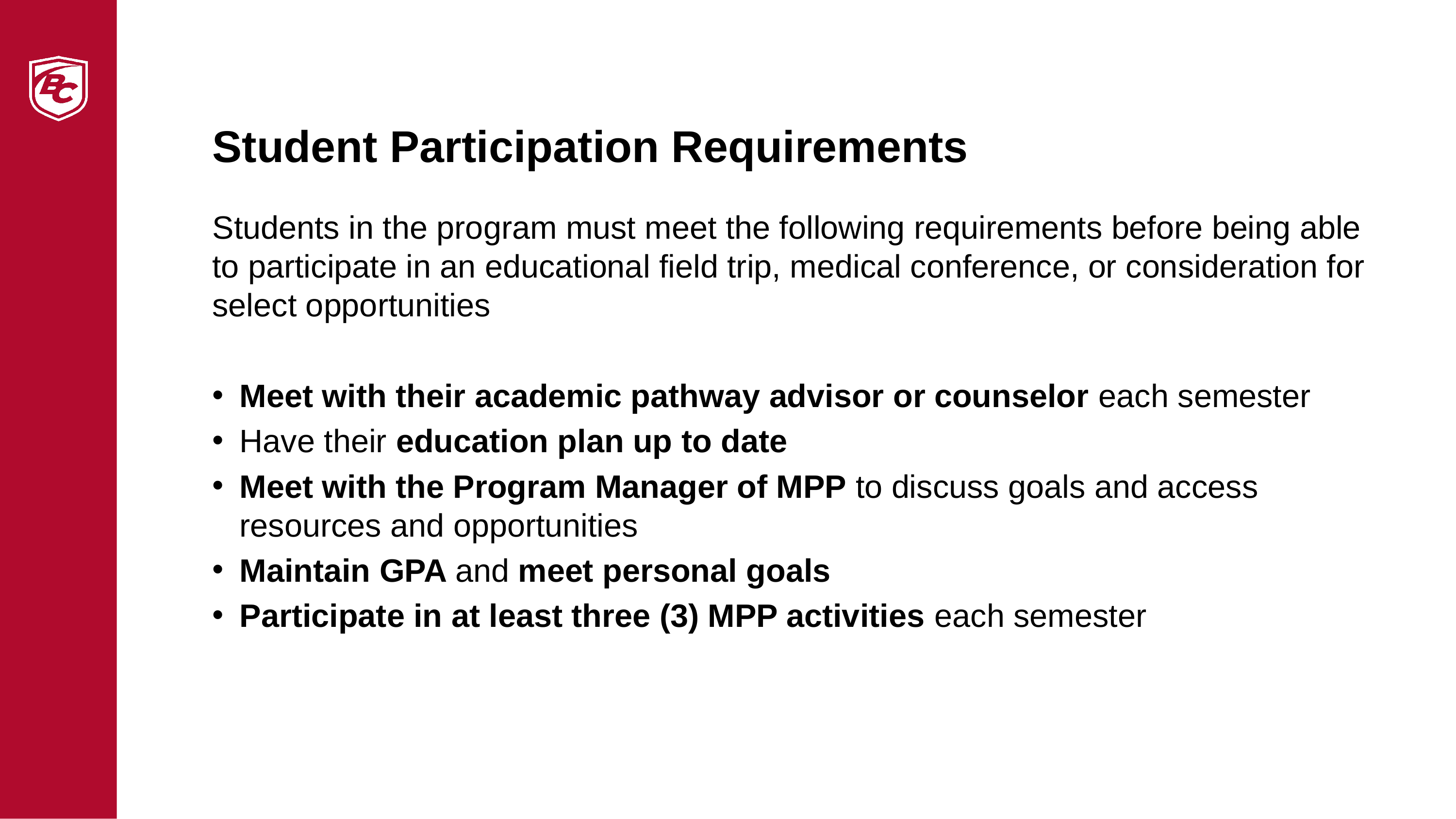

# Student Participation Requirements
Students in the program must meet the following requirements before being able to participate in an educational field trip, medical conference, or consideration for select opportunities

Meet with their academic pathway advisor or counselor each semester
Have their education plan up to date
Meet with the Program Manager of MPP to discuss goals and access resources and opportunities
Maintain GPA and meet personal goals
Participate in at least three (3) MPP activities each semester